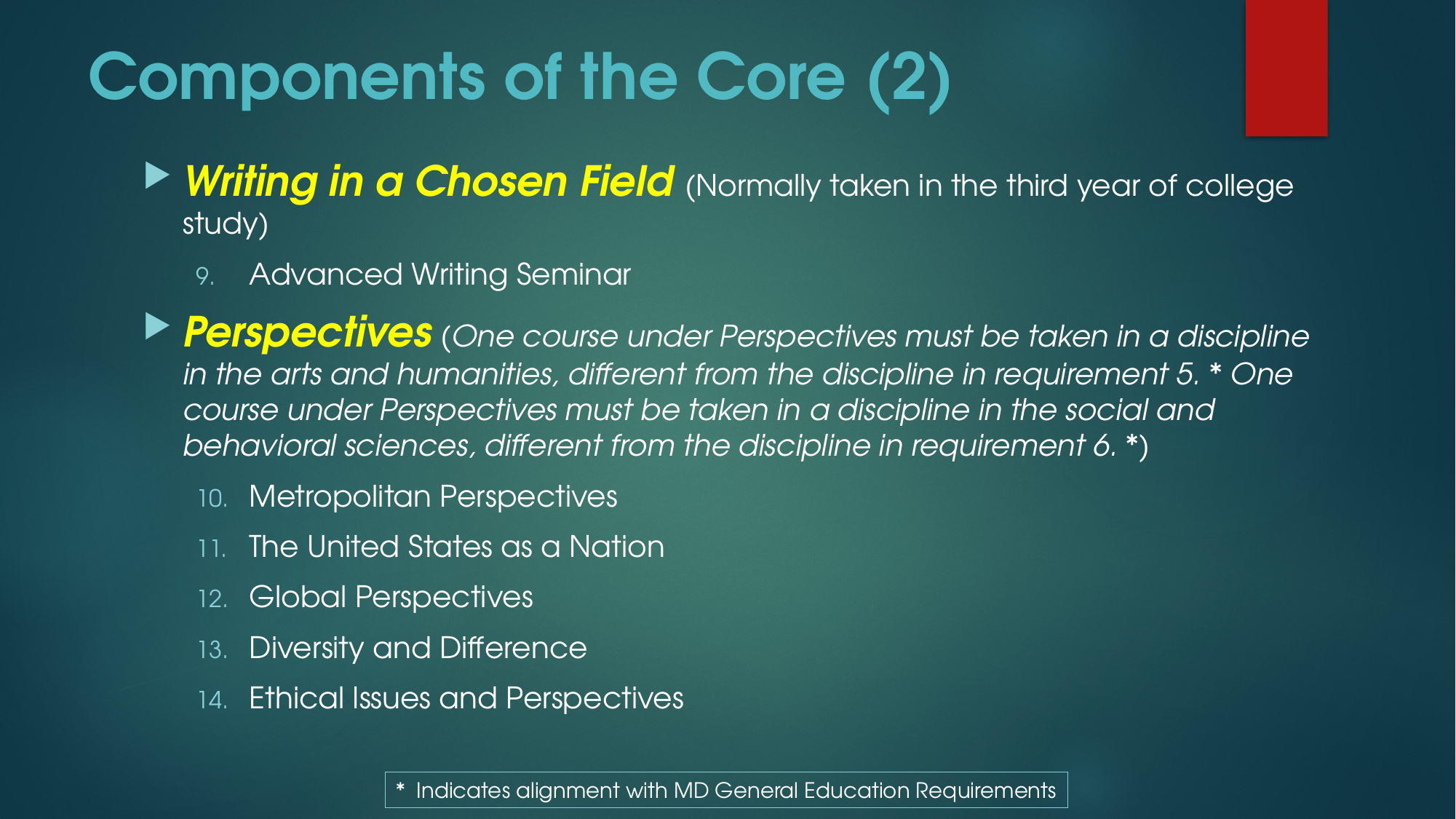

# Components of the Core (2)
Writing in a Chosen Field (Normally taken in the third year of college study)
Advanced Writing Seminar
Perspectives (One course under Perspectives must be taken in a discipline in the arts and humanities, different from the discipline in requirement 5. * One course under Perspectives must be taken in a discipline in the social and behavioral sciences, different from the discipline in requirement 6. *)
Metropolitan Perspectives
The United States as a Nation
Global Perspectives
Diversity and Difference
Ethical Issues and Perspectives
*  Indicates alignment with MD General Education Requirements